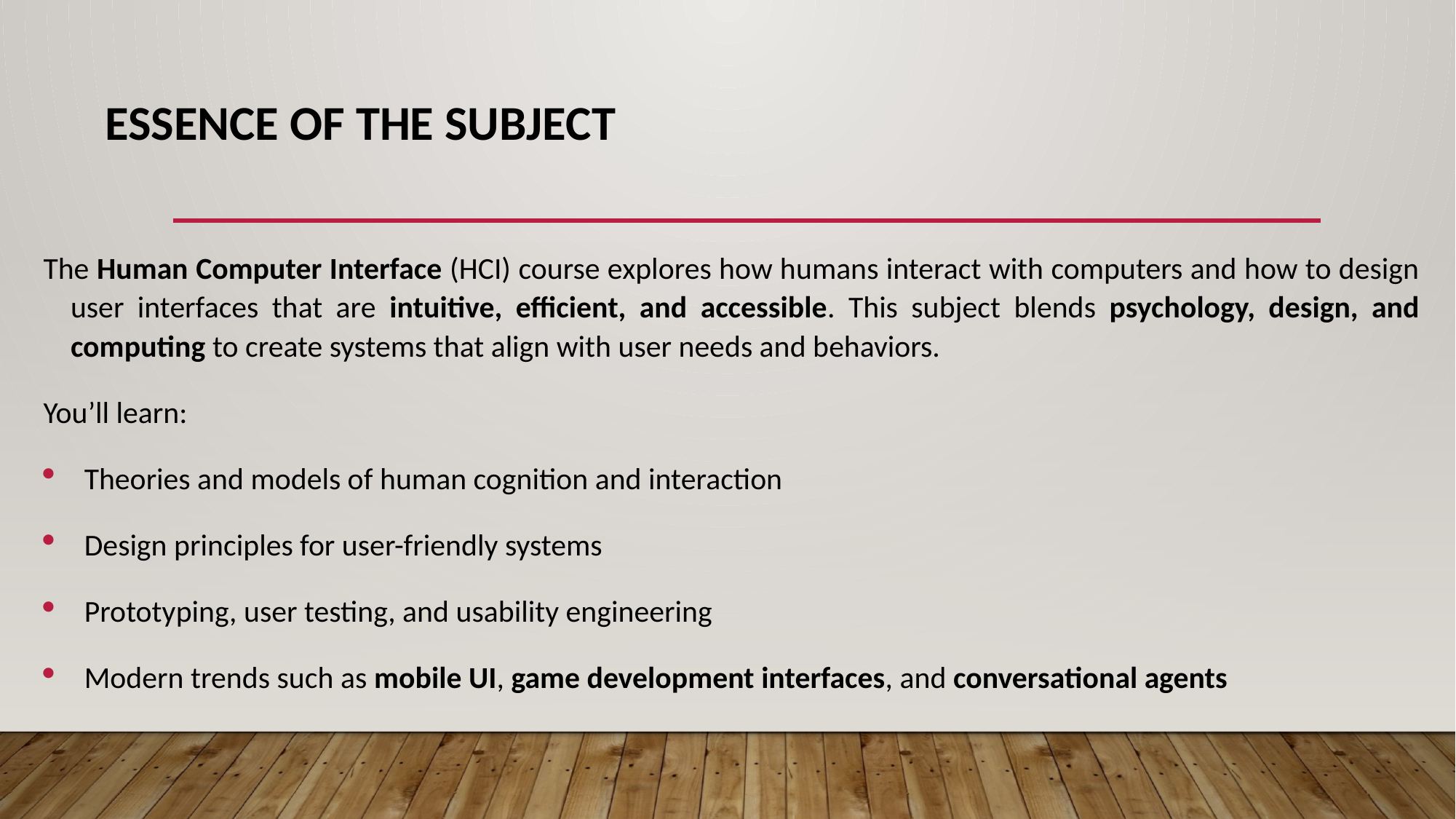

# Essence of the Subject
The Human Computer Interface (HCI) course explores how humans interact with computers and how to design user interfaces that are intuitive, efficient, and accessible. This subject blends psychology, design, and computing to create systems that align with user needs and behaviors.
You’ll learn:
Theories and models of human cognition and interaction
Design principles for user-friendly systems
Prototyping, user testing, and usability engineering
Modern trends such as mobile UI, game development interfaces, and conversational agents